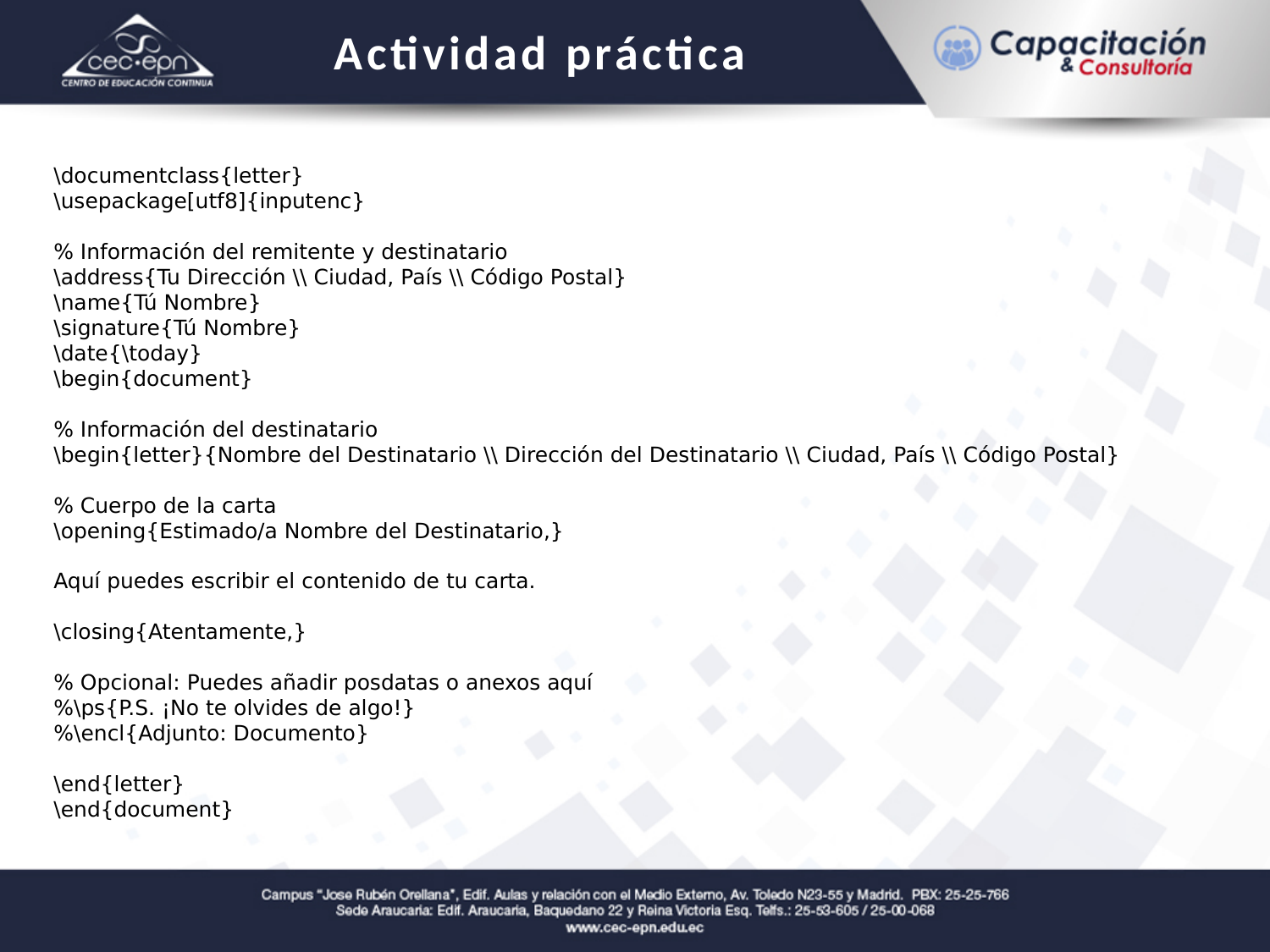

Actividad práctica
\documentclass{letter}
\usepackage[utf8]{inputenc}

% Información del remitente y destinatario
\address{Tu Dirección \\ Ciudad, País \\ Código Postal}
\name{Tú Nombre}
\signature{Tú Nombre}
\date{\today}
\begin{document}

% Información del destinatario
\begin{letter}{Nombre del Destinatario \\ Dirección del Destinatario \\ Ciudad, País \\ Código Postal}

% Cuerpo de la carta
\opening{Estimado/a Nombre del Destinatario,}

Aquí puedes escribir el contenido de tu carta.

\closing{Atentamente,}

% Opcional: Puedes añadir posdatas o anexos aquí
%\ps{P.S. ¡No te olvides de algo!}
%\encl{Adjunto: Documento}

\end{letter}
\end{document}
¿Preguntas?